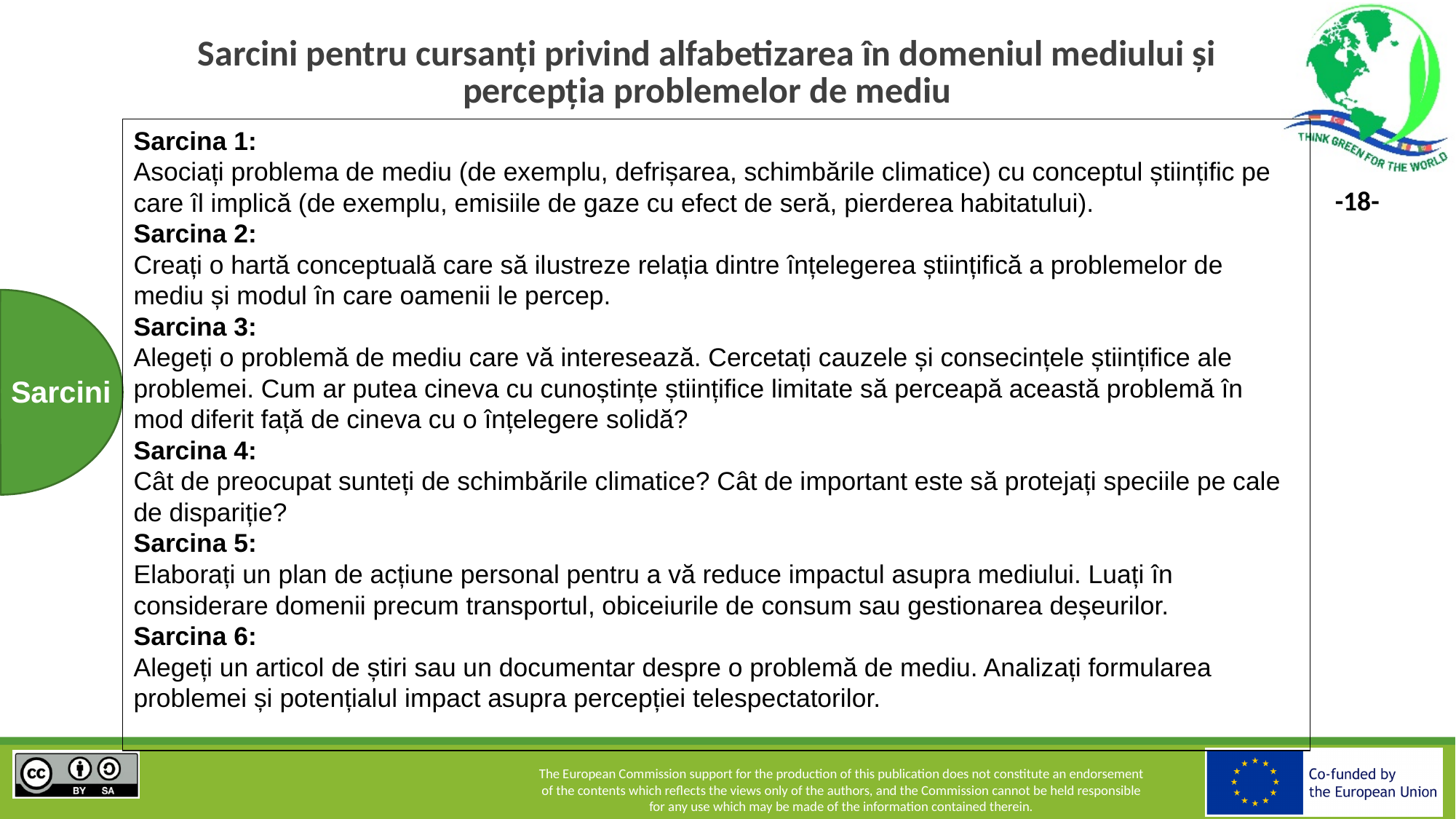

# Sarcini pentru cursanți privind alfabetizarea în domeniul mediului și percepția problemelor de mediu
Sarcina 1:
Asociați problema de mediu (de exemplu, defrișarea, schimbările climatice) cu conceptul științific pe care îl implică (de exemplu, emisiile de gaze cu efect de seră, pierderea habitatului).
Sarcina 2:
Creați o hartă conceptuală care să ilustreze relația dintre înțelegerea științifică a problemelor de mediu și modul în care oamenii le percep.
Sarcina 3:
Alegeți o problemă de mediu care vă interesează. Cercetați cauzele și consecințele științifice ale problemei. Cum ar putea cineva cu cunoștințe științifice limitate să perceapă această problemă în mod diferit față de cineva cu o înțelegere solidă?
Sarcina 4:
Cât de preocupat sunteți de schimbările climatice? Cât de important este să protejați speciile pe cale de dispariție?
Sarcina 5:
Elaborați un plan de acțiune personal pentru a vă reduce impactul asupra mediului. Luați în considerare domenii precum transportul, obiceiurile de consum sau gestionarea deșeurilor.
Sarcina 6:
Alegeți un articol de știri sau un documentar despre o problemă de mediu. Analizați formularea problemei și potențialul impact asupra percepției telespectatorilor.

Sarcini